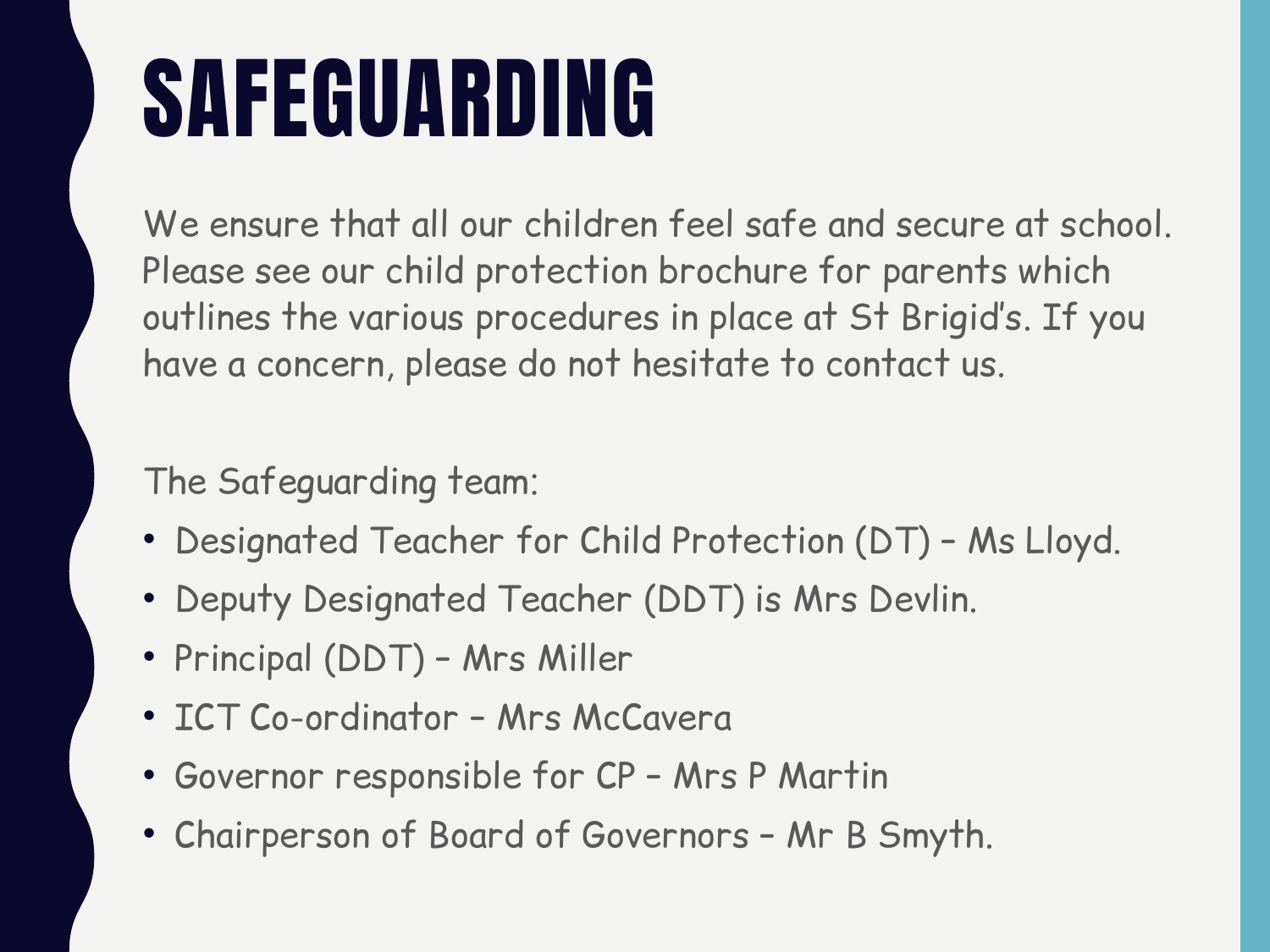

# Safeguarding
We ensure that all our children feel safe and secure at school. Please see our child protection brochure for parents which outlines the various procedures in place at St Brigid’s. If you have a concern, please do not hesitate to contact us.

The Safeguarding team:
Designated Teacher for Child Protection (DT) – Ms Lloyd.
Deputy Designated Teacher (DDT) is Mrs Devlin.
Principal (DDT) – Mrs Miller
ICT Co-ordinator – Mrs McCavera
Governor responsible for CP – Mrs P Martin
Chairperson of Board of Governors – Mr B Smyth.